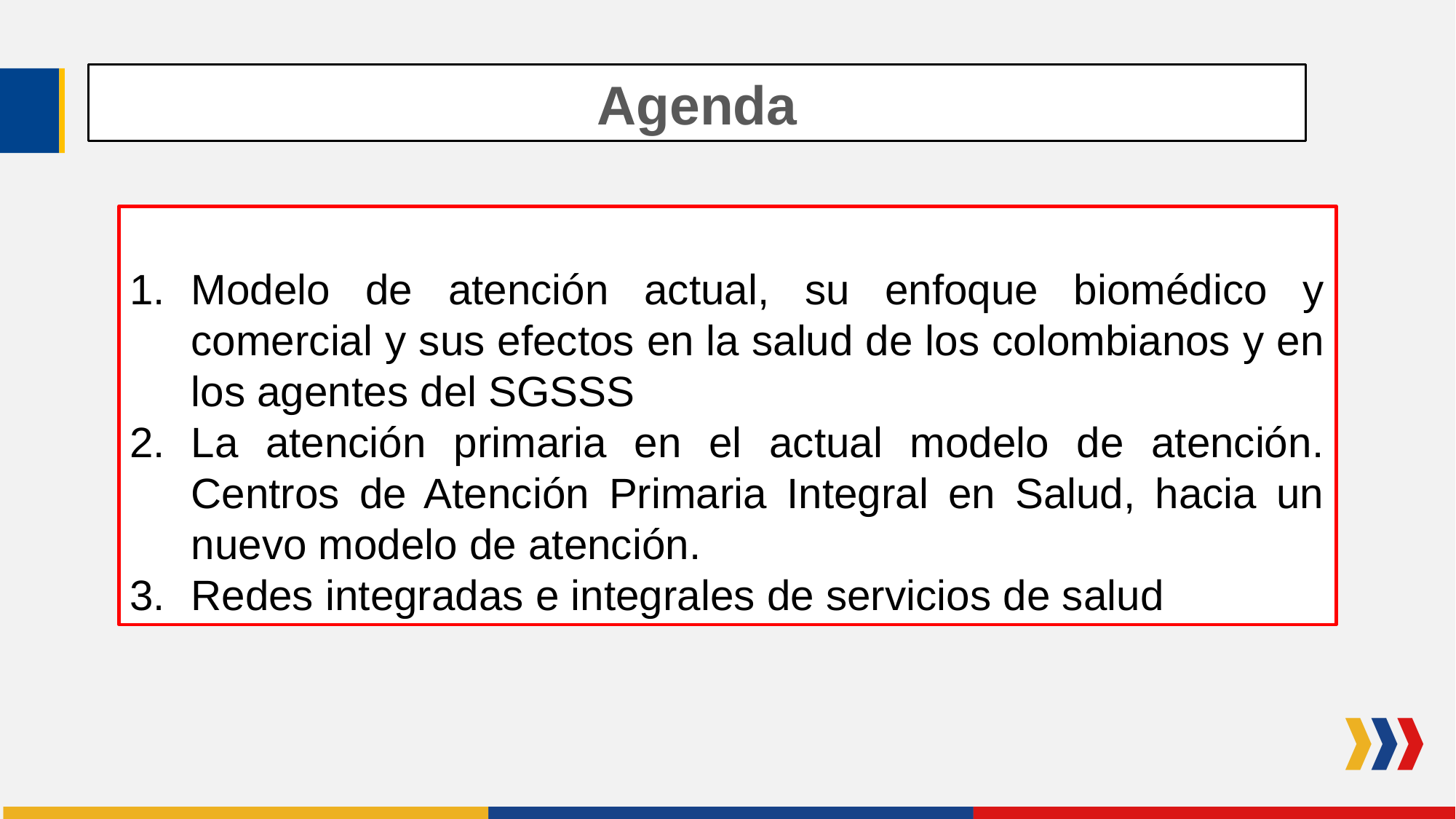

Agenda

Modelo de atención actual, su enfoque biomédico y comercial y sus efectos en la salud de los colombianos y en los agentes del SGSSS
La atención primaria en el actual modelo de atención. Centros de Atención Primaria Integral en Salud, hacia un nuevo modelo de atención.
Redes integradas e integrales de servicios de salud